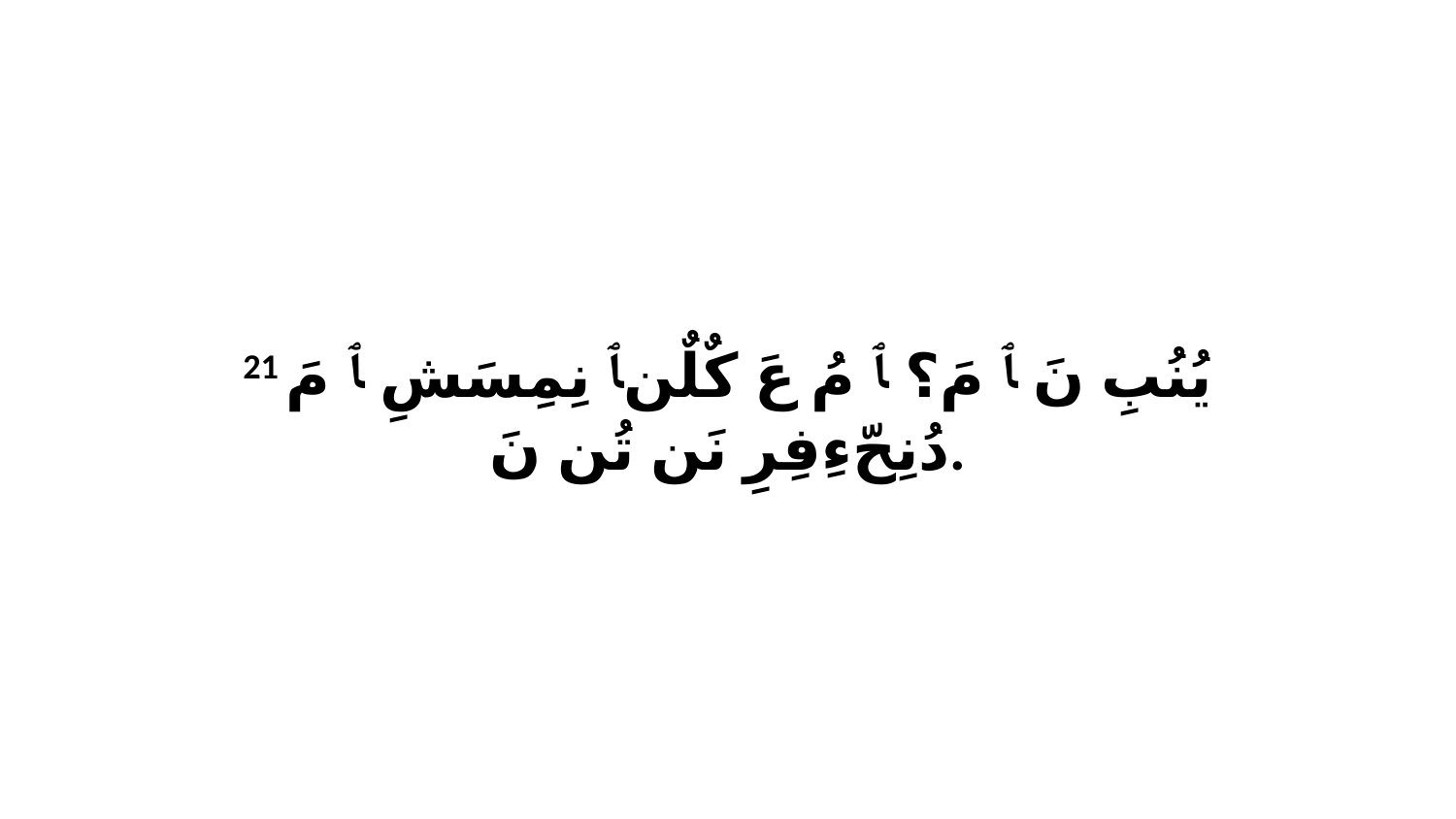

21 يُنُبِ نَ ﭑ مَ؟ ﭑ مُ عَ كٌلٌنﭑ نِمِسَشِ ﭑ مَ دُنِحّءِفِرِ نَن تُن نَ.